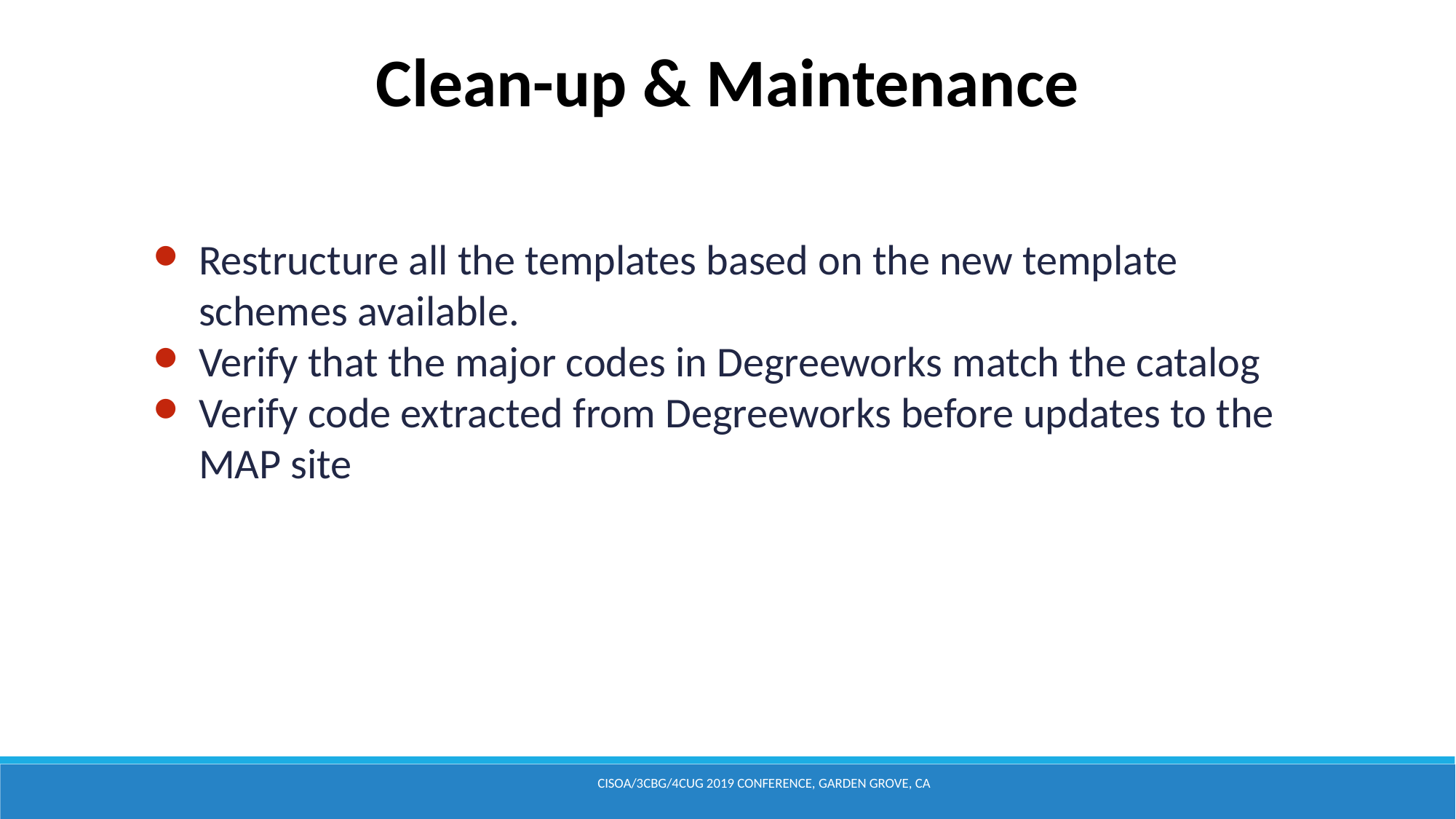

Clean-up & Maintenance
Restructure all the templates based on the new template schemes available.
Verify that the major codes in Degreeworks match the catalog
Verify code extracted from Degreeworks before updates to the MAP site

CISOA/3CBG/4CUG 2019 CONFERENCE, GARDEN GROVE, CA